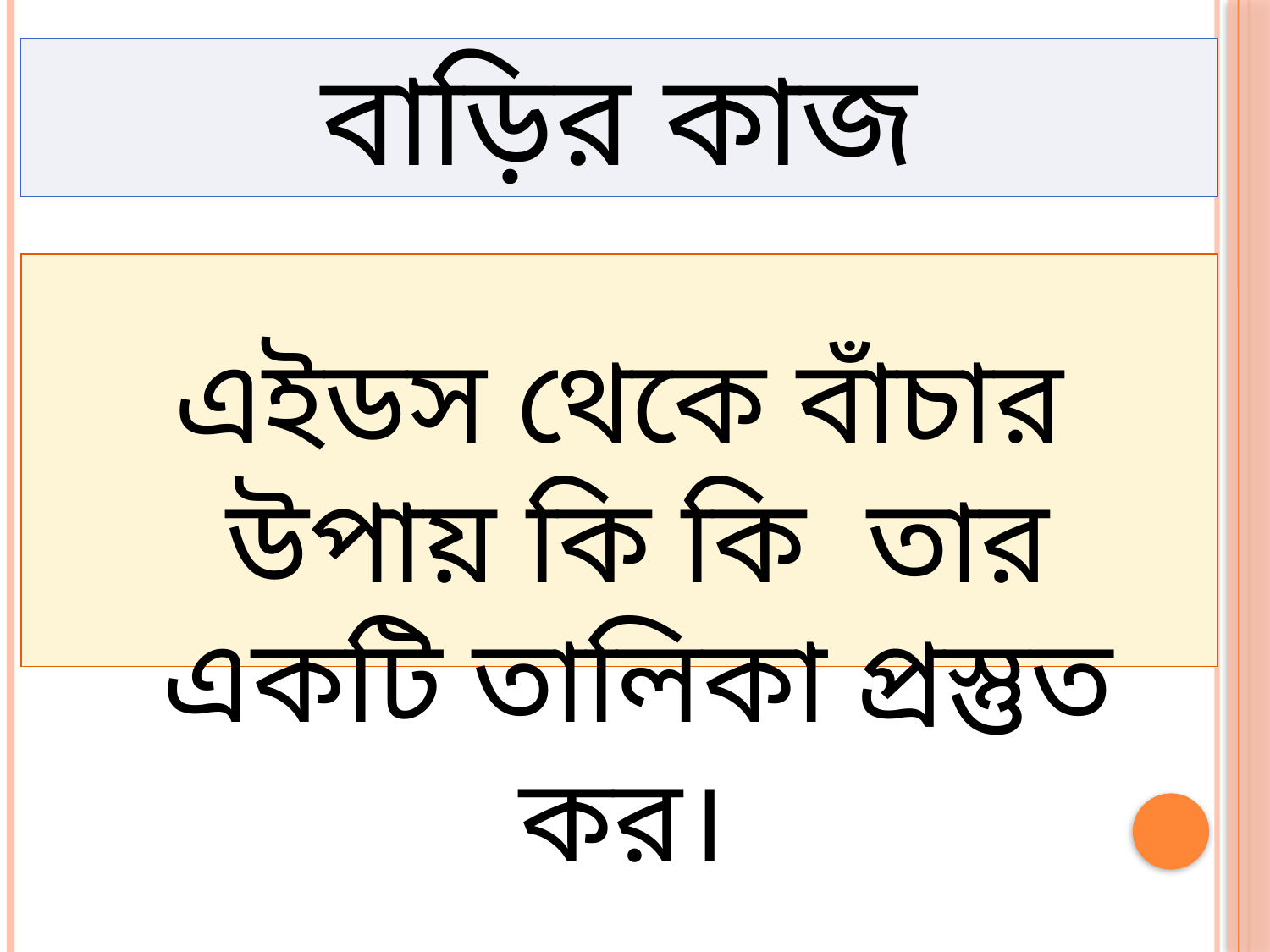

# বাড়ির কাজ

এইডস থেকে বাঁচার উপায় কি কি  তার একটি তালিকা প্রস্তুত কর।